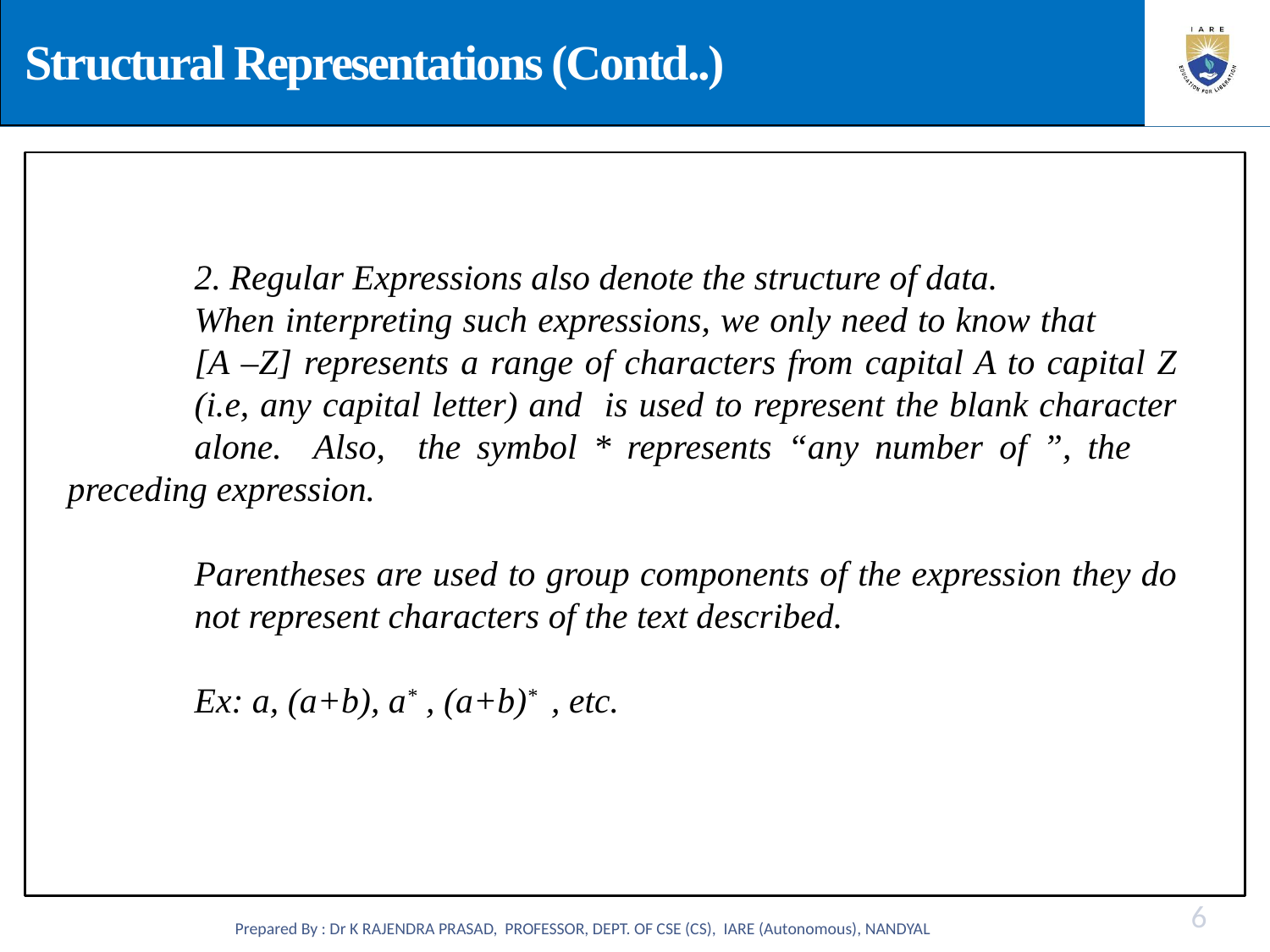

Structural Representations (Contd..)

	2. Regular Expressions also denote the structure of data.
	When interpreting such expressions, we only need to know that         	[A –Z] represents a range of characters from capital A to capital Z 	(i.e, any capital letter) and  is used to represent the blank character 	alone.  Also,  the symbol * represents “any number of ”, the 	preceding expression.

	Parentheses are used to group components of the expression they do 	not represent characters of the text described.

	Ex: a, (a+b), a* , (a+b)*  , etc.
Prepared By : Dr K RAJENDRA PRASAD,  PROFESSOR, DEPT. OF CSE (CS),  IARE (Autonomous), NANDYAL
6